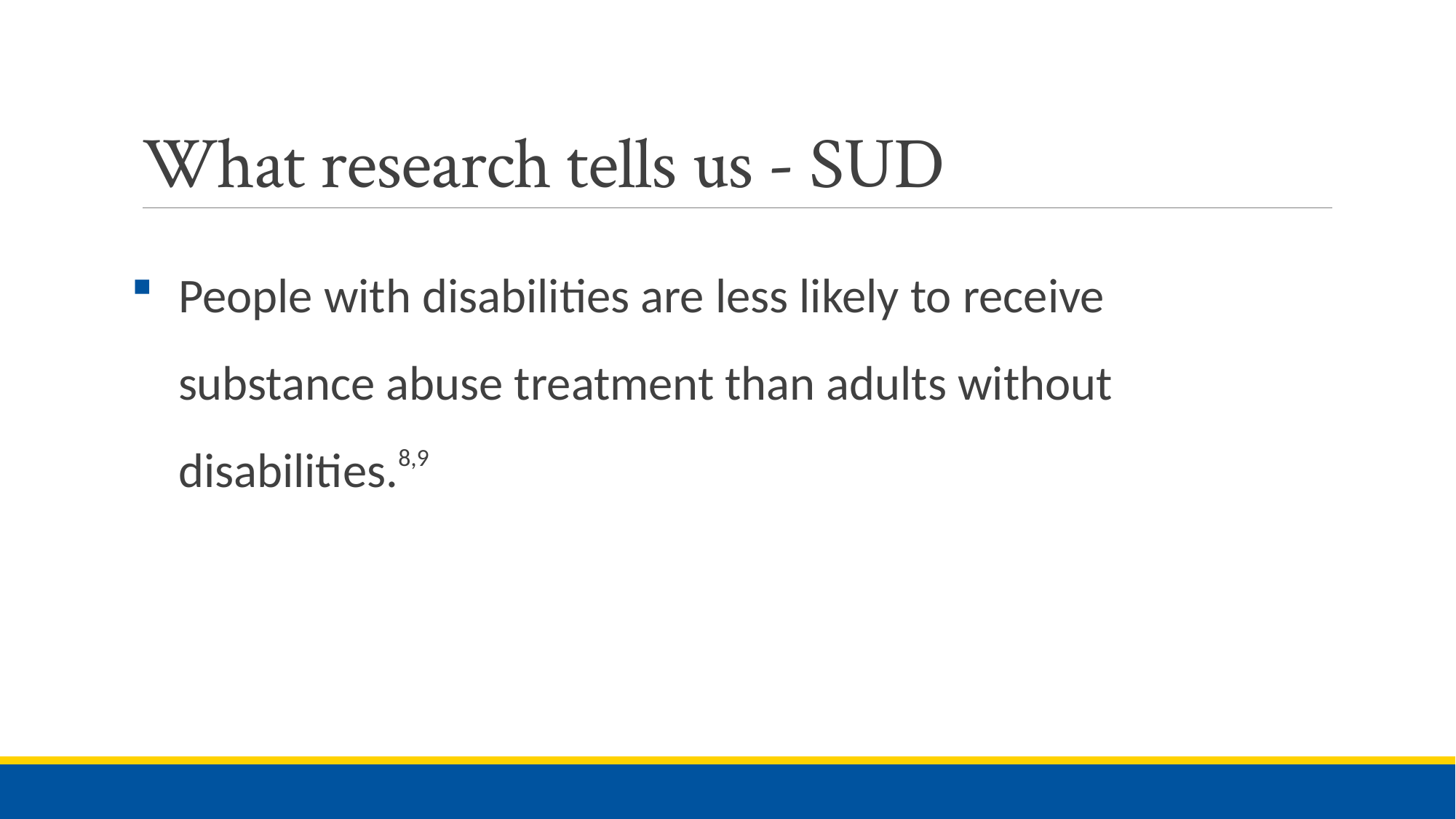

# What research tells us - SUD
People with disabilities are less likely to receive substance abuse treatment than adults without disabilities.8,9